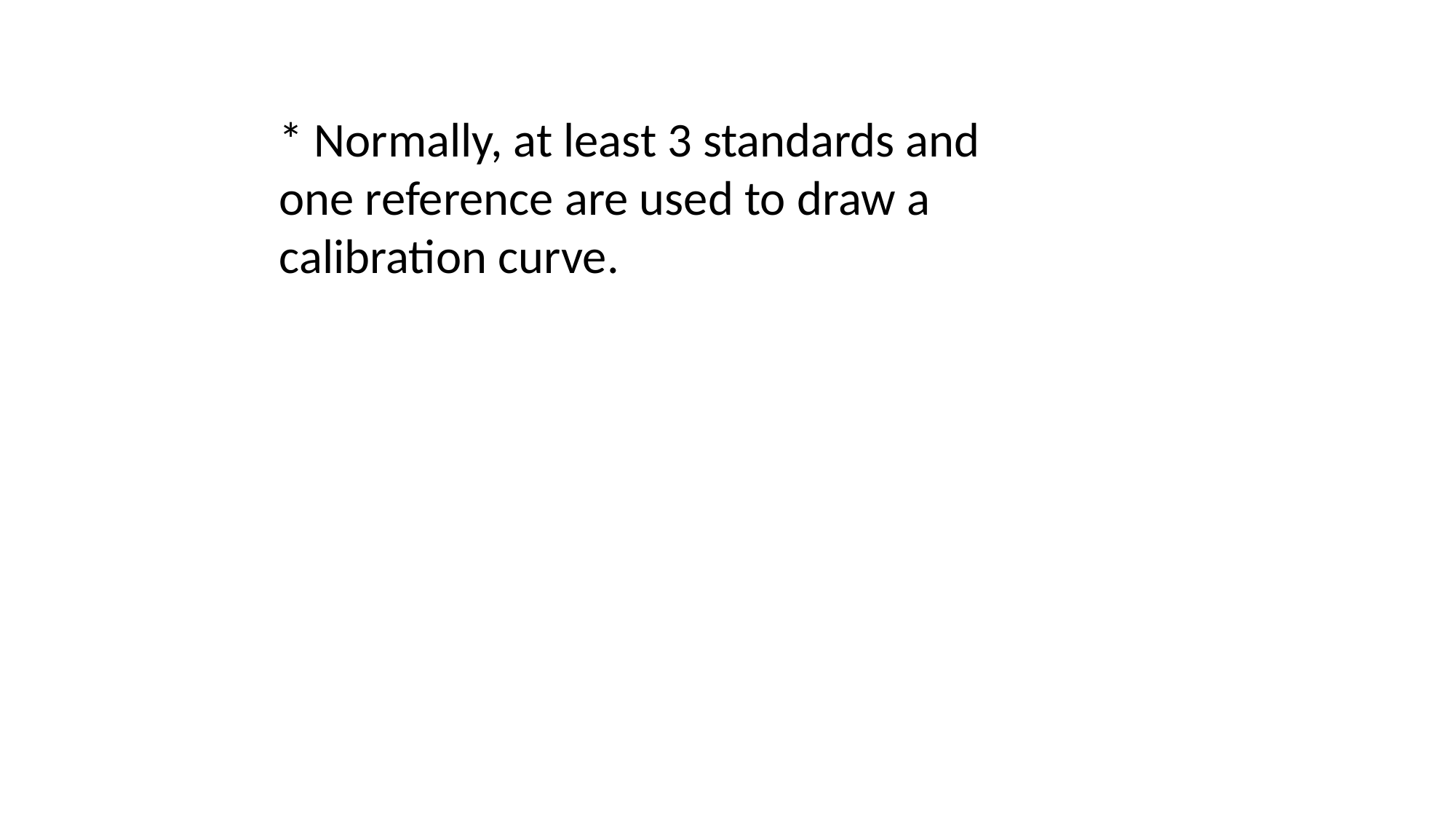

* Normally, at least 3 standards and one reference are used to draw a calibration curve.